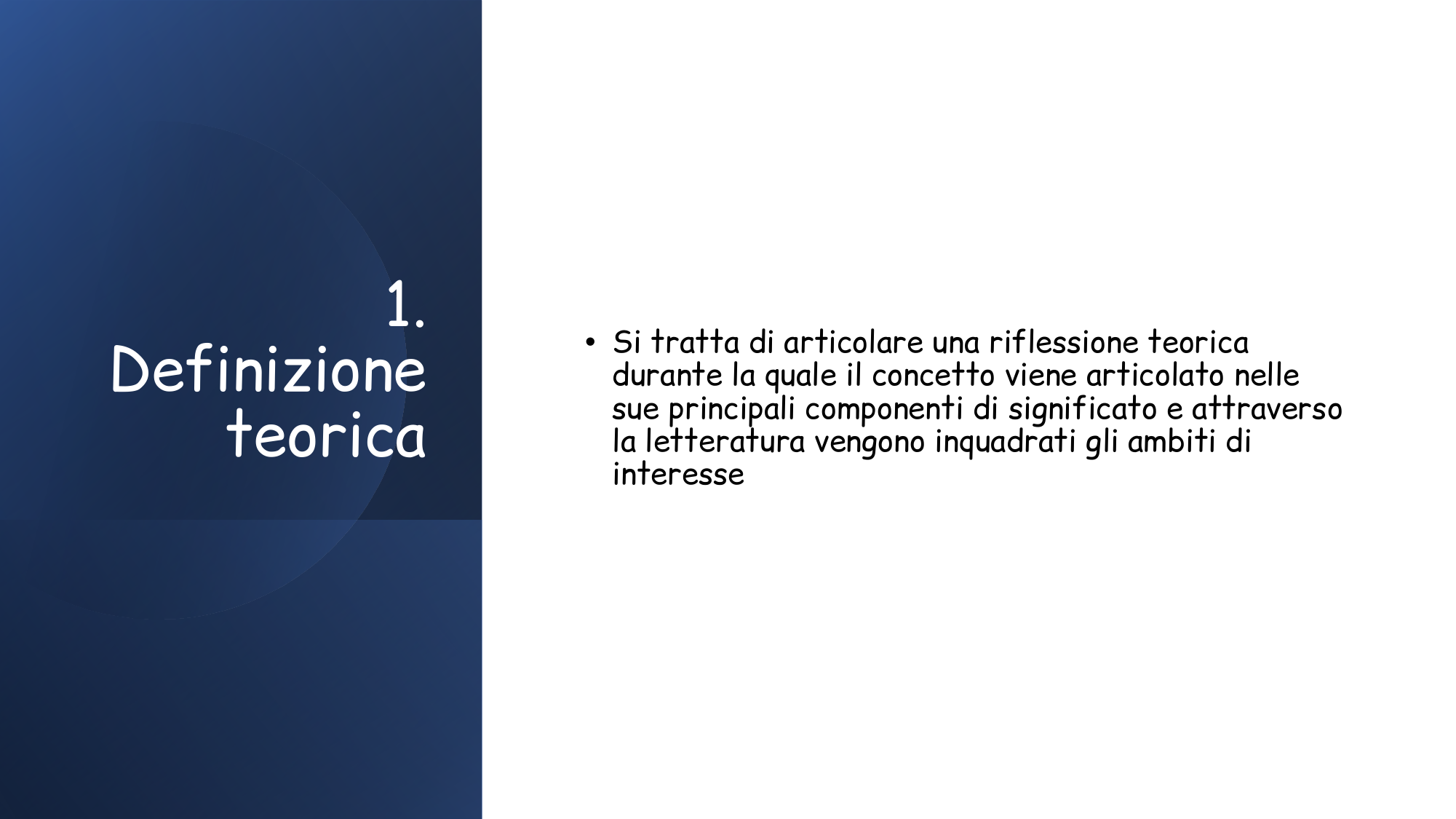

# 1. Definizione teorica
Si tratta di articolare una riflessione teorica durante la quale il concetto viene articolato nelle sue principali componenti di significato e attraverso la letteratura vengono inquadrati gli ambiti di interesse